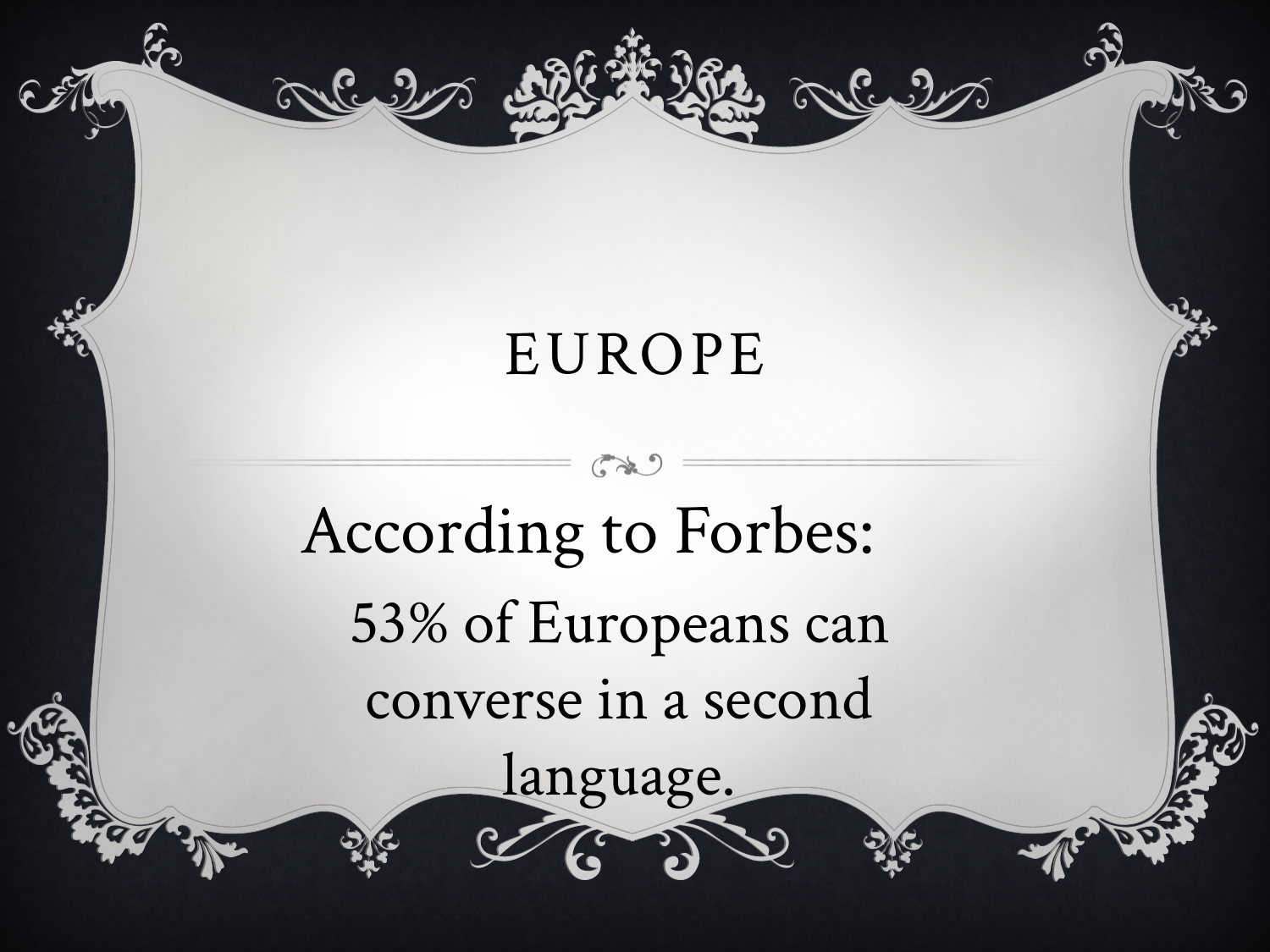

# EUROPE
According to Forbes:
53% of Europeans can converse in a second language.